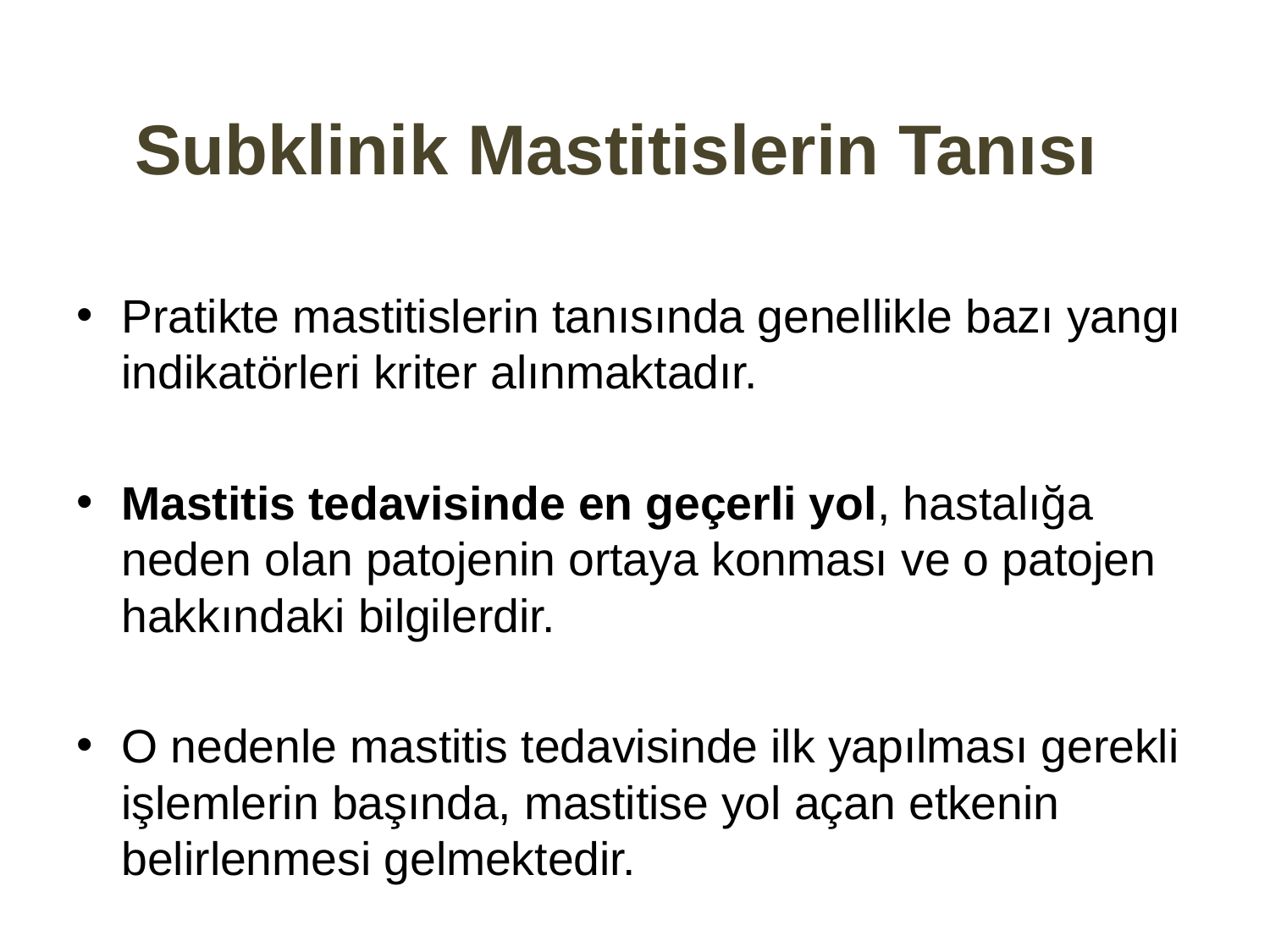

# Subklinik Mastitislerin Tanısı

Pratikte mastitislerin tanısında genellikle bazı yangı indikatörleri kriter alınmaktadır.

Mastitis tedavisinde en geçerli yol, hastalığa neden olan patojenin ortaya konması ve o patojen hakkındaki bilgilerdir.

O nedenle mastitis tedavisinde ilk yapılması gerekli işlemlerin başında, mastitise yol açan etkenin belirlenmesi gelmektedir.